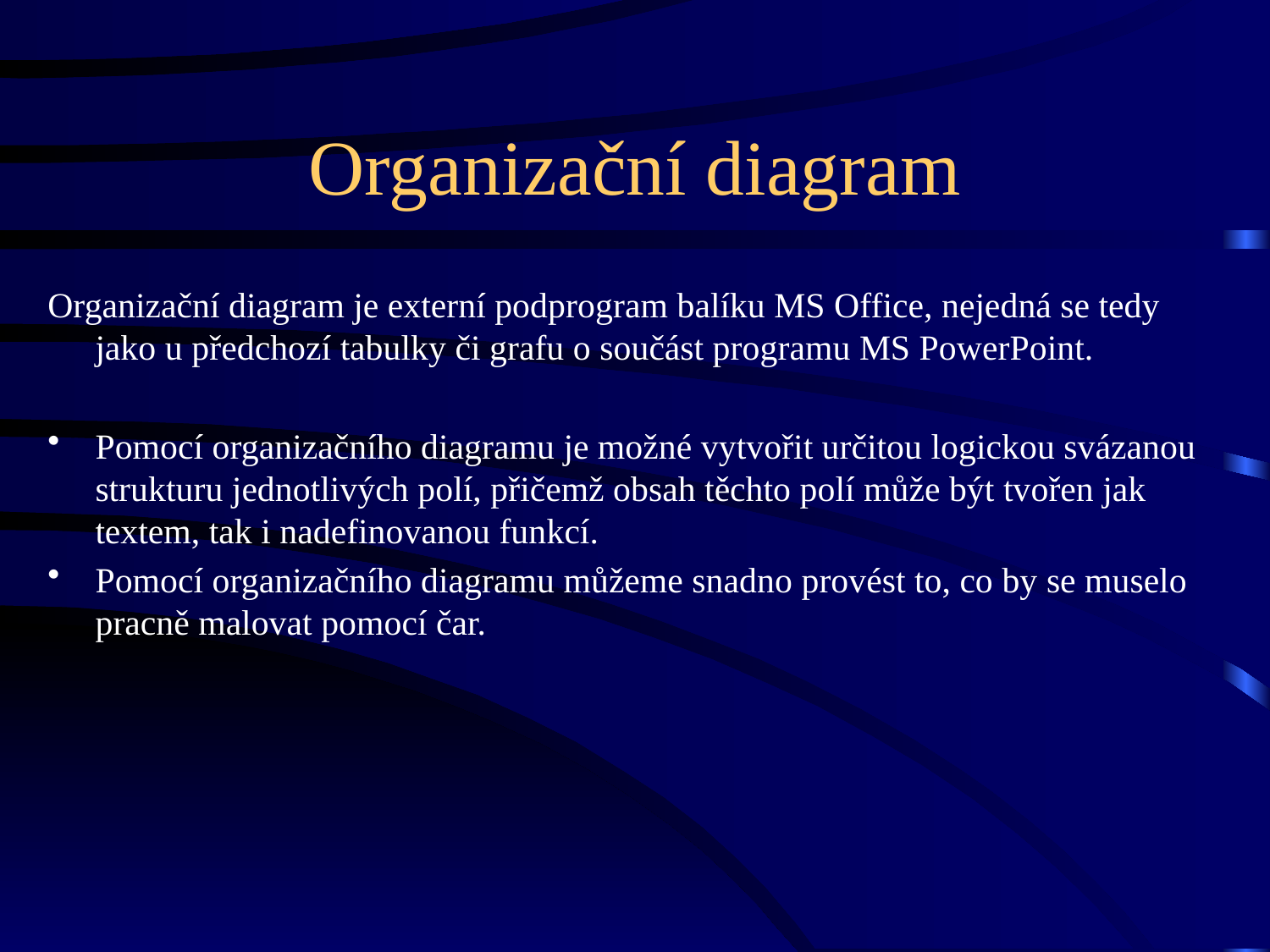

# Organizační diagram

Organizační diagram je externí podprogram balíku MS Office, nejedná se tedy jako u předchozí tabulky či grafu o součást programu MS PowerPoint.

Pomocí organizačního diagramu je možné vytvořit určitou logickou svázanou strukturu jednotlivých polí, přičemž obsah těchto polí může být tvořen jak textem, tak i nadefinovanou funkcí.
Pomocí organizačního diagramu můžeme snadno provést to, co by se muselo pracně malovat pomocí čar.